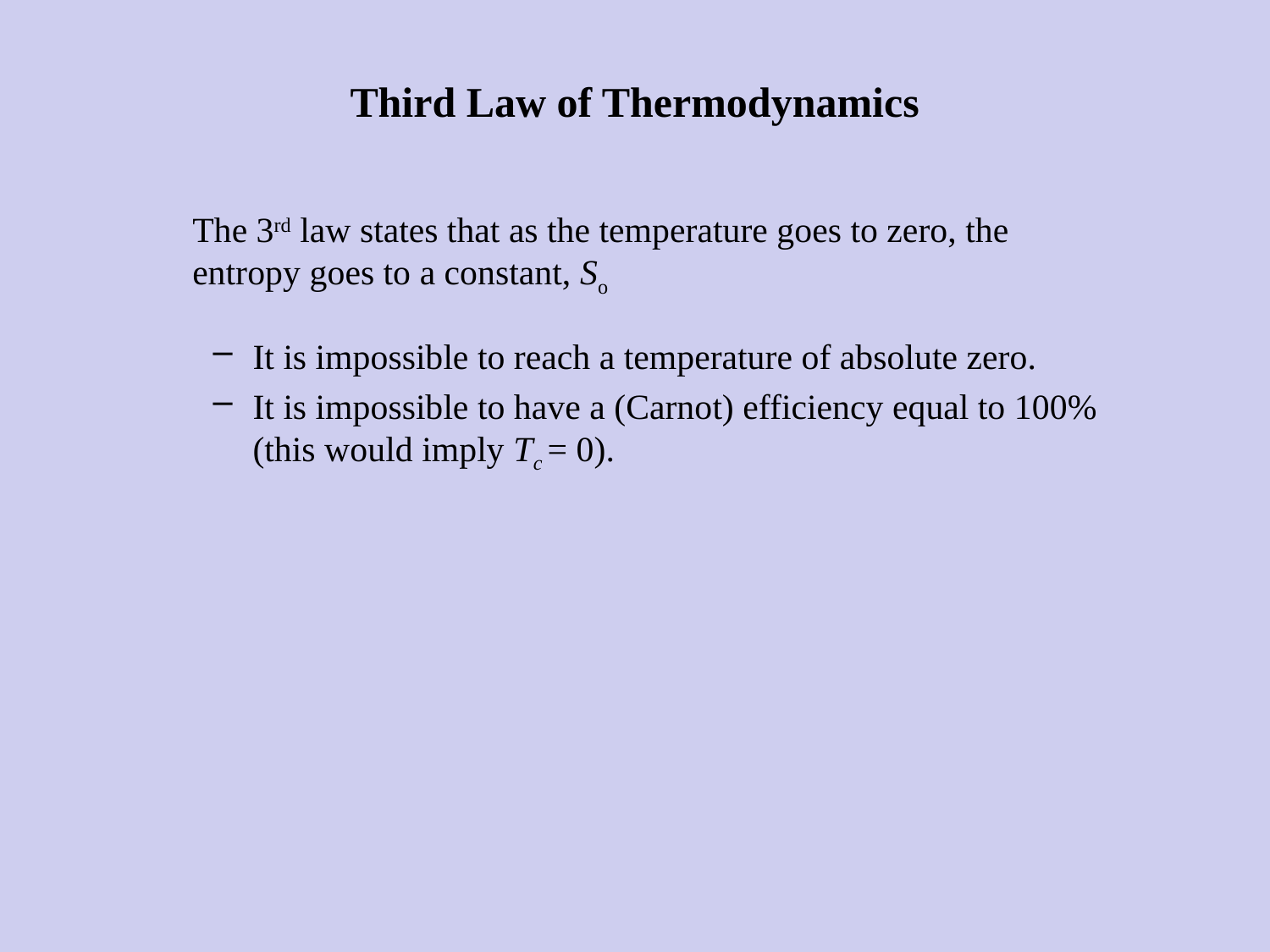

# Third Law of Thermodynamics
The 3rd law states that as the temperature goes to zero, the entropy goes to a constant, So
It is impossible to reach a temperature of absolute zero.
It is impossible to have a (Carnot) efficiency equal to 100% (this would imply Tc = 0).